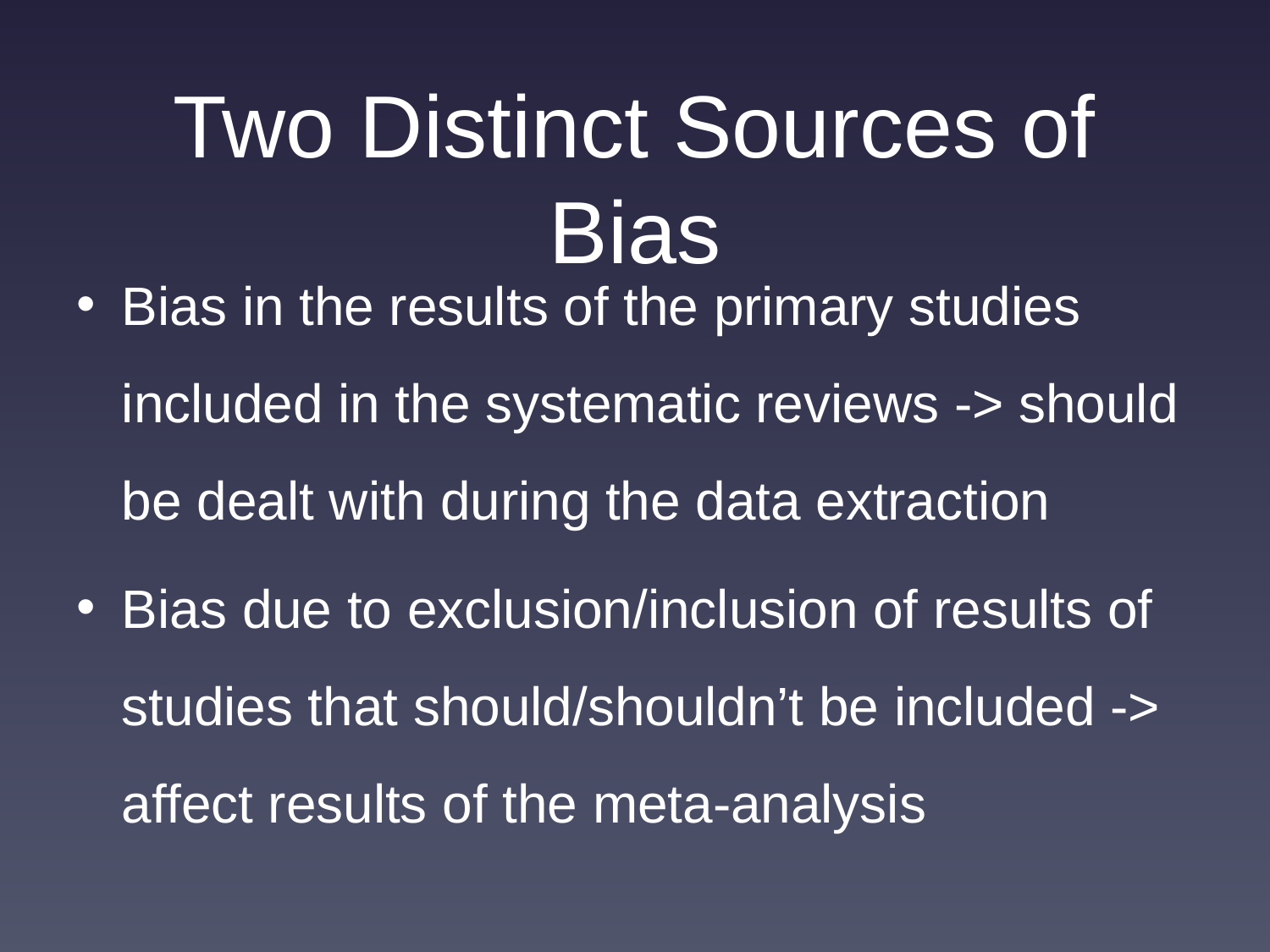

# Two Distinct Sources of Bias
Bias in the results of the primary studies included in the systematic reviews -> should be dealt with during the data extraction
Bias due to exclusion/inclusion of results of studies that should/shouldn’t be included -> affect results of the meta-analysis